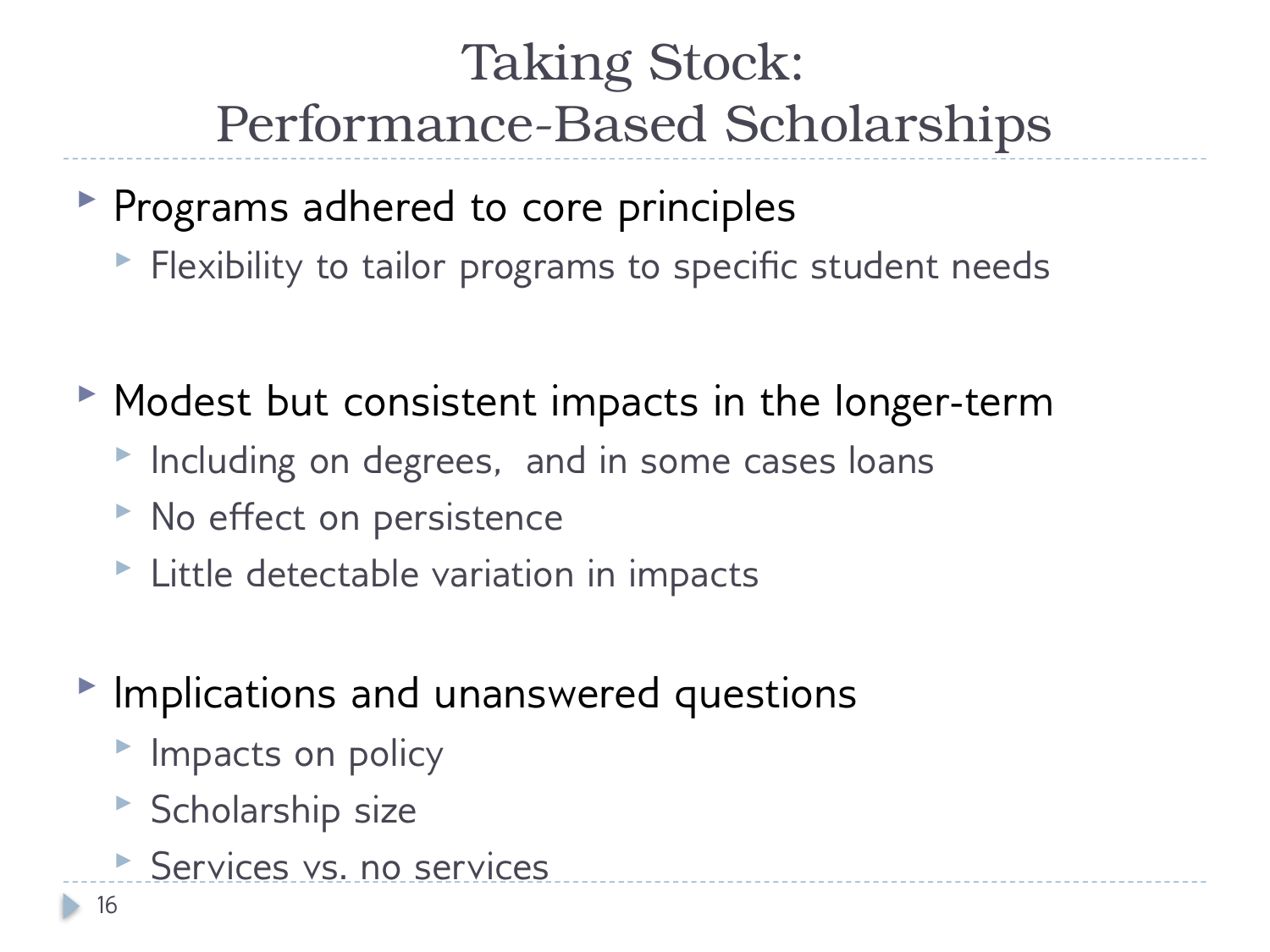

# Taking Stock: Performance-Based Scholarships
Programs adhered to core principles
Flexibility to tailor programs to specific student needs

Modest but consistent impacts in the longer-term
Including on degrees,  and in some cases loans
No effect on persistence
Little detectable variation in impacts

Implications and unanswered questions
Impacts on policy
Scholarship size
Services vs. no services

16